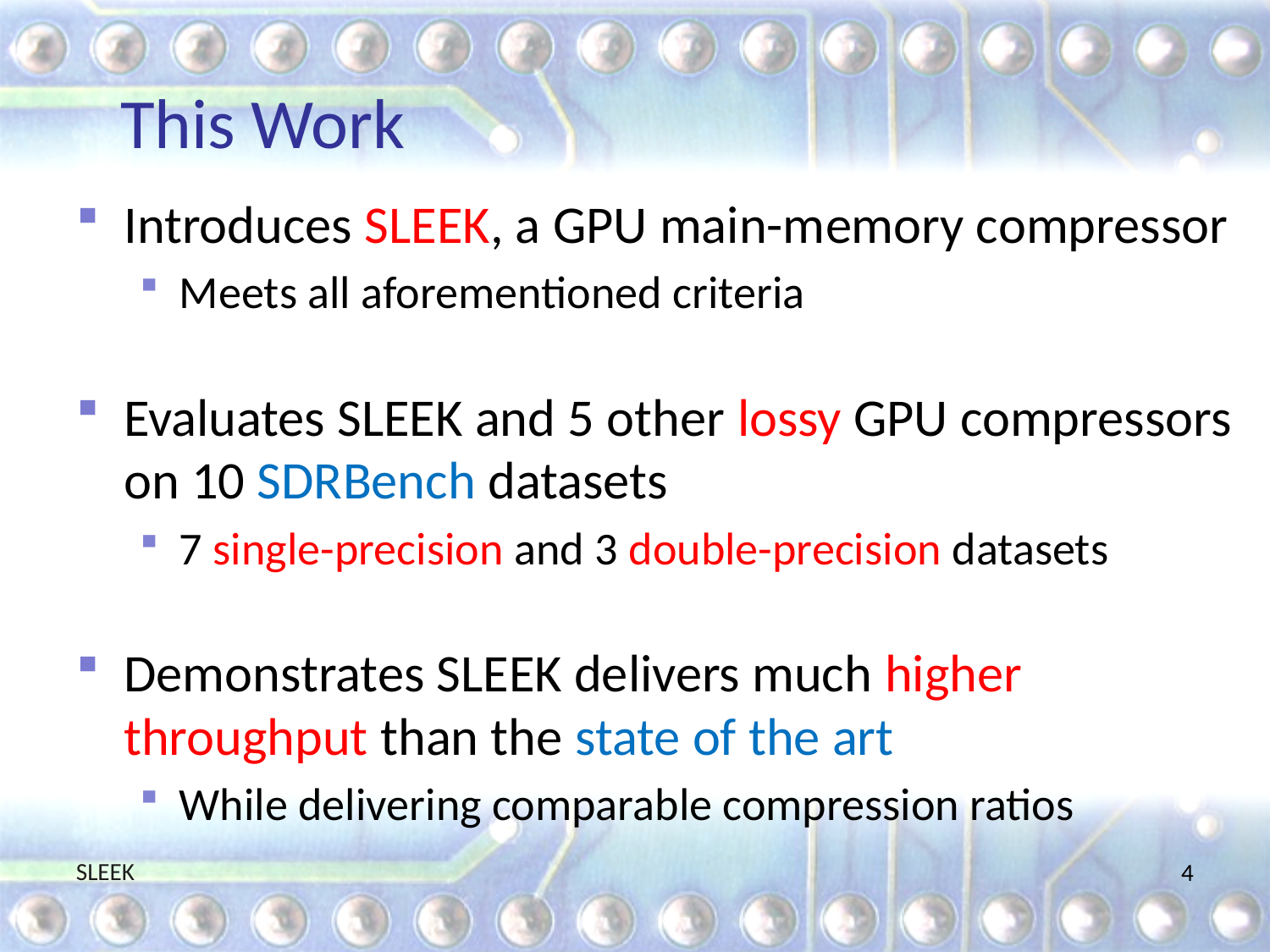

# This Work
Introduces SLEEK, a GPU main-memory compressor
Meets all aforementioned criteria

Evaluates SLEEK and 5 other lossy GPU compressors on 10 SDRBench datasets
7 single-precision and 3 double-precision datasets

Demonstrates SLEEK delivers much higher throughput than the state of the art
While delivering comparable compression ratios
SLEEK
4